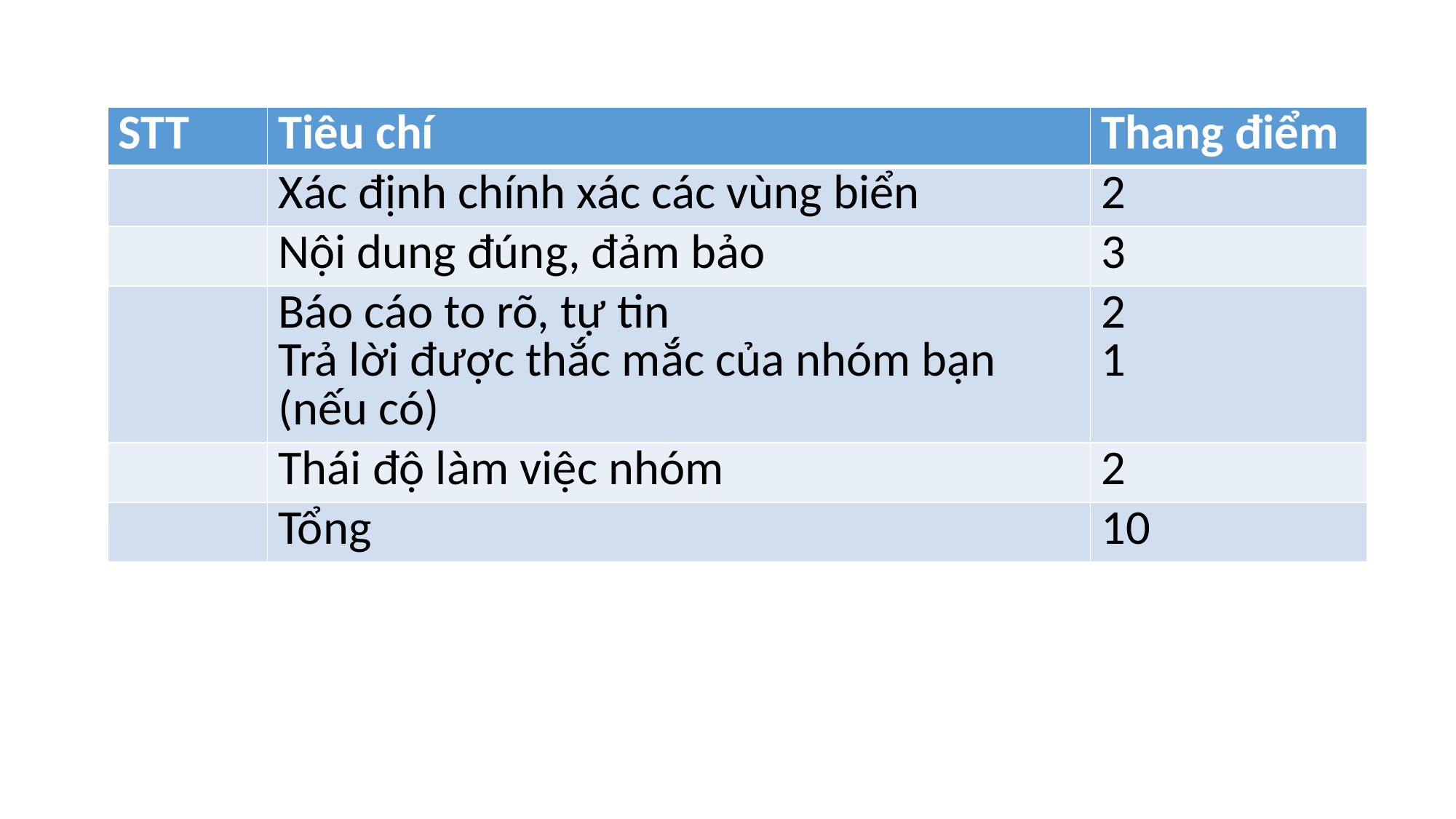

| STT | Tiêu chí | Thang điểm |
| --- | --- | --- |
|  | Xác định chính xác các vùng biển | 2 |
|  | Nội dung đúng, đảm bảo | 3 |
|  | Báo cáo to rõ, tự tin Trả lời được thắc mắc của nhóm bạn (nếu có) | 2 1 |
|  | Thái độ làm việc nhóm | 2 |
|  | Tổng | 10 |